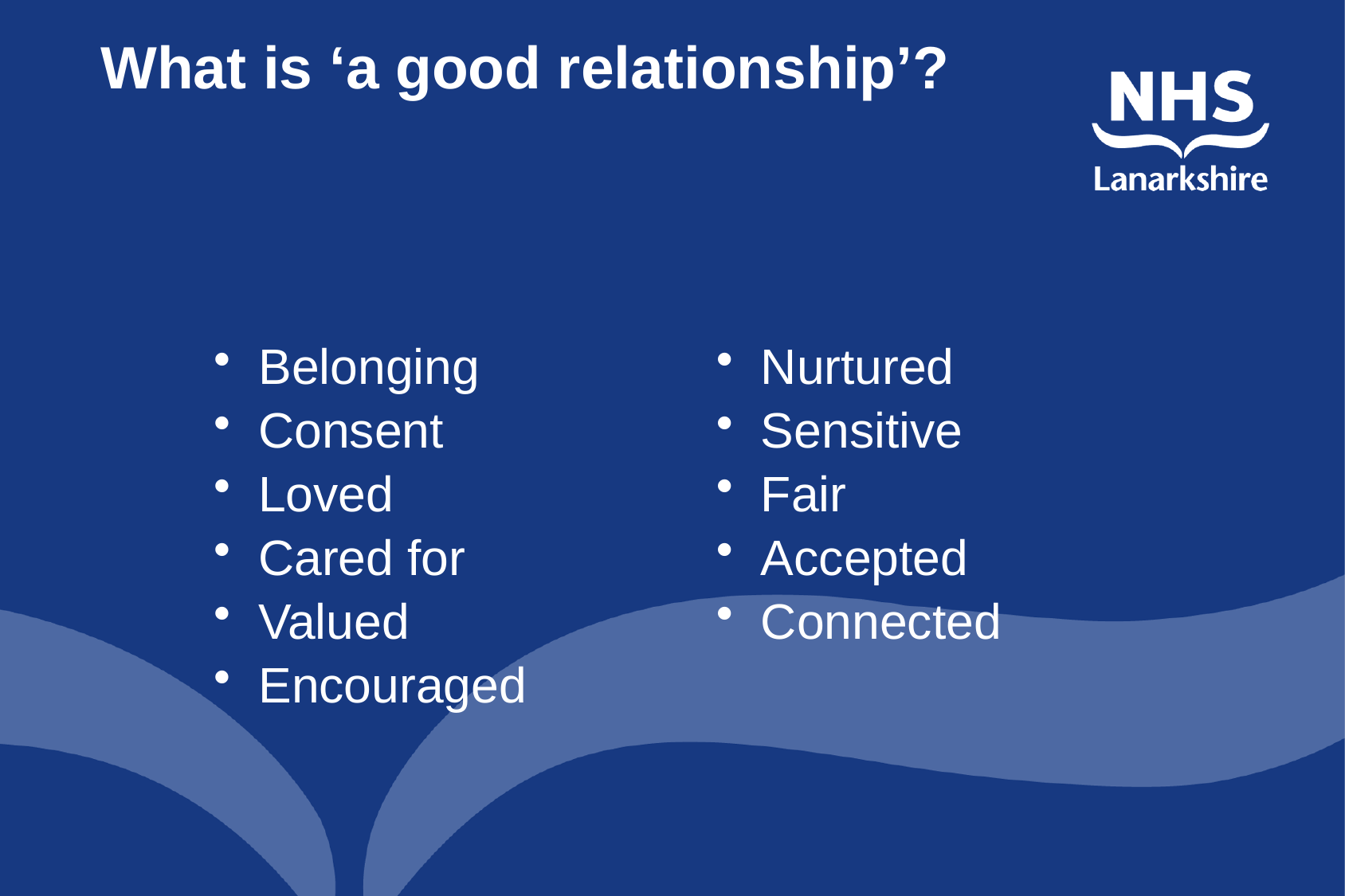

# What is ‘a good relationship’?
Belonging
Consent
Loved
Cared for
Valued
Encouraged
Nurtured
Sensitive
Fair
Accepted
Connected